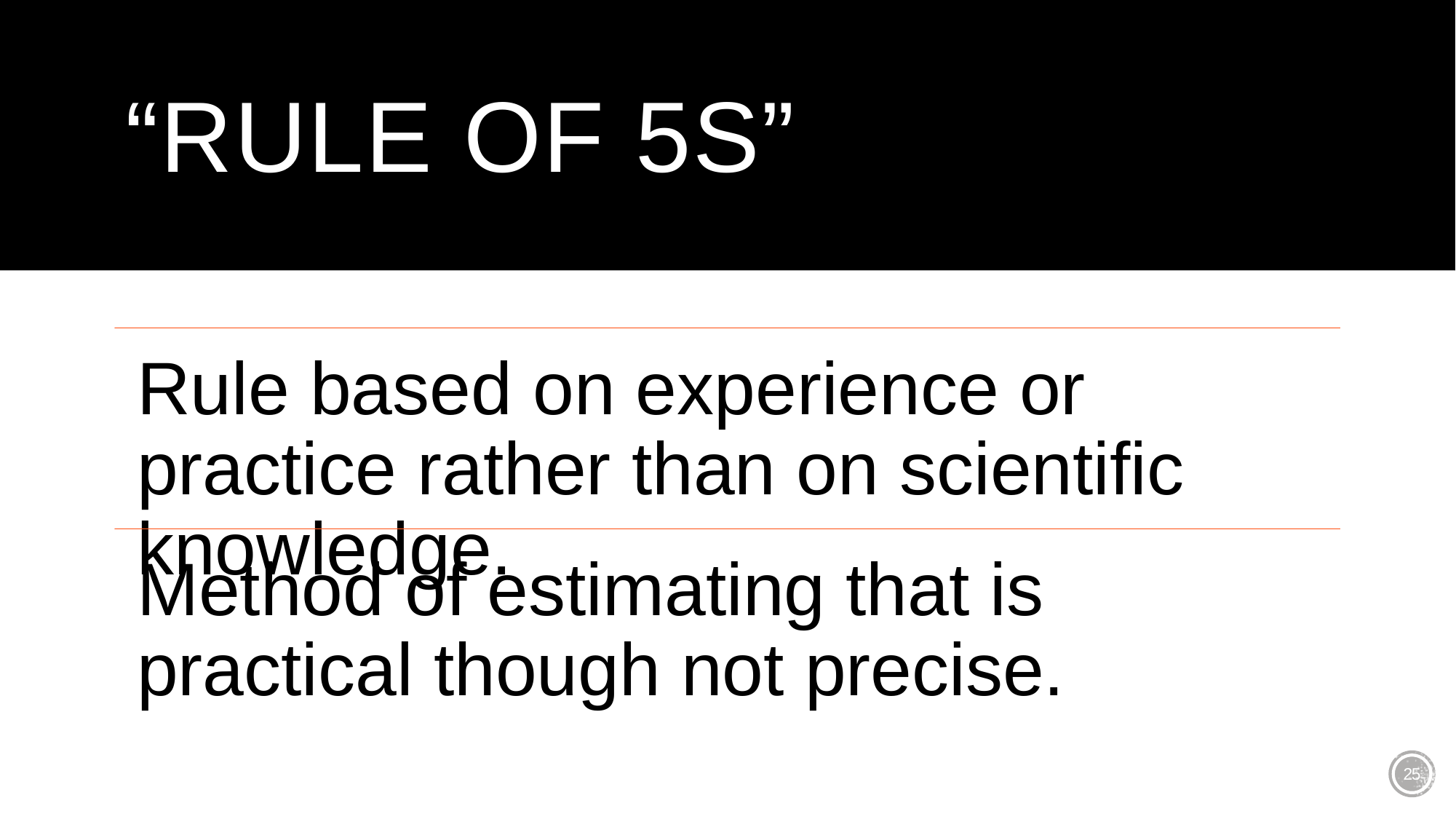

# “Rule of 5s”
Rule based on experience or practice rather than on scientific knowledge.
Method of estimating that is practical though not precise.

25